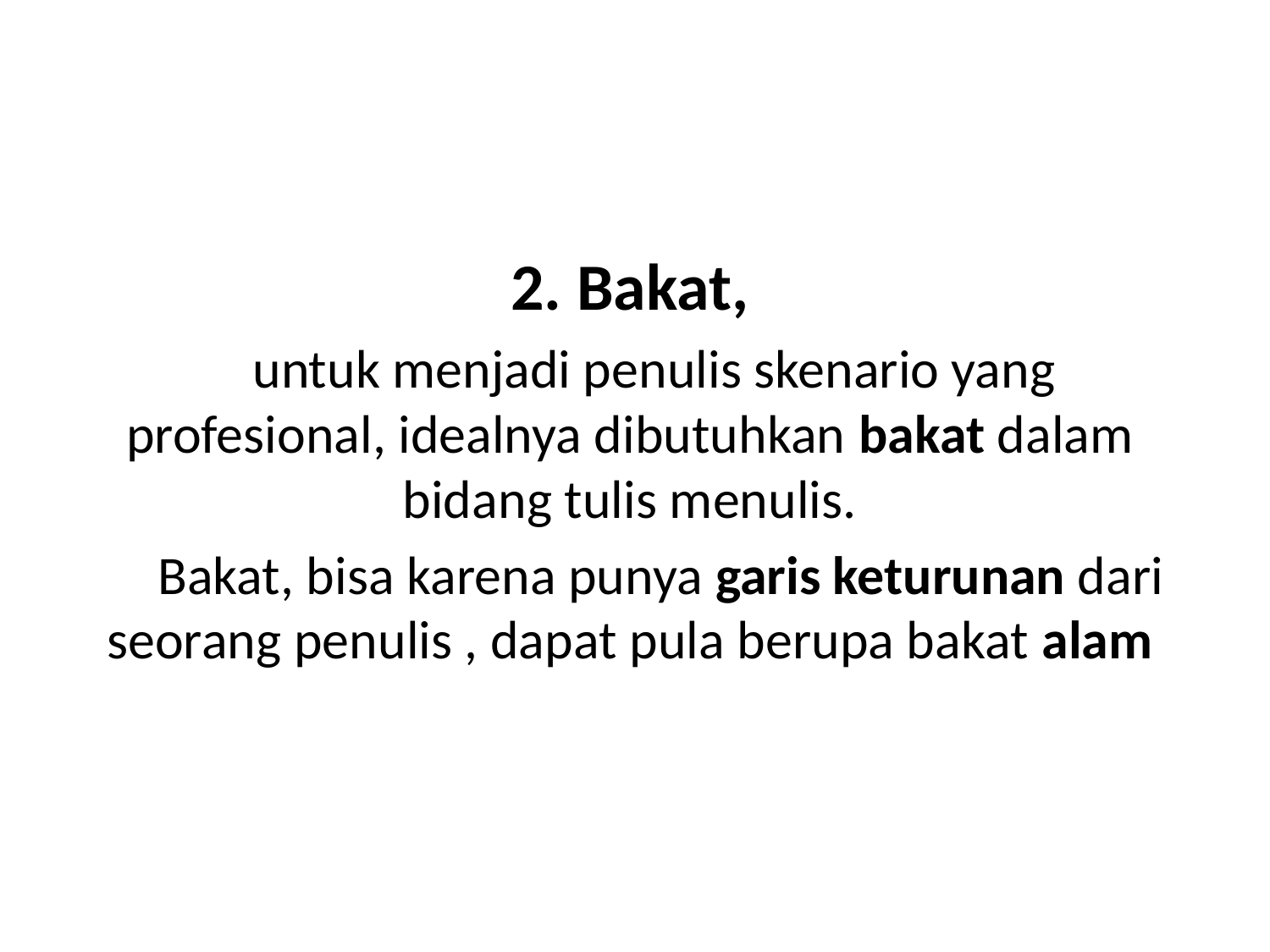

#
2. Bakat,
    untuk menjadi penulis skenario yang profesional, idealnya dibutuhkan bakat dalam bidang tulis menulis.
     Bakat, bisa karena punya garis keturunan dari seorang penulis , dapat pula berupa bakat alam